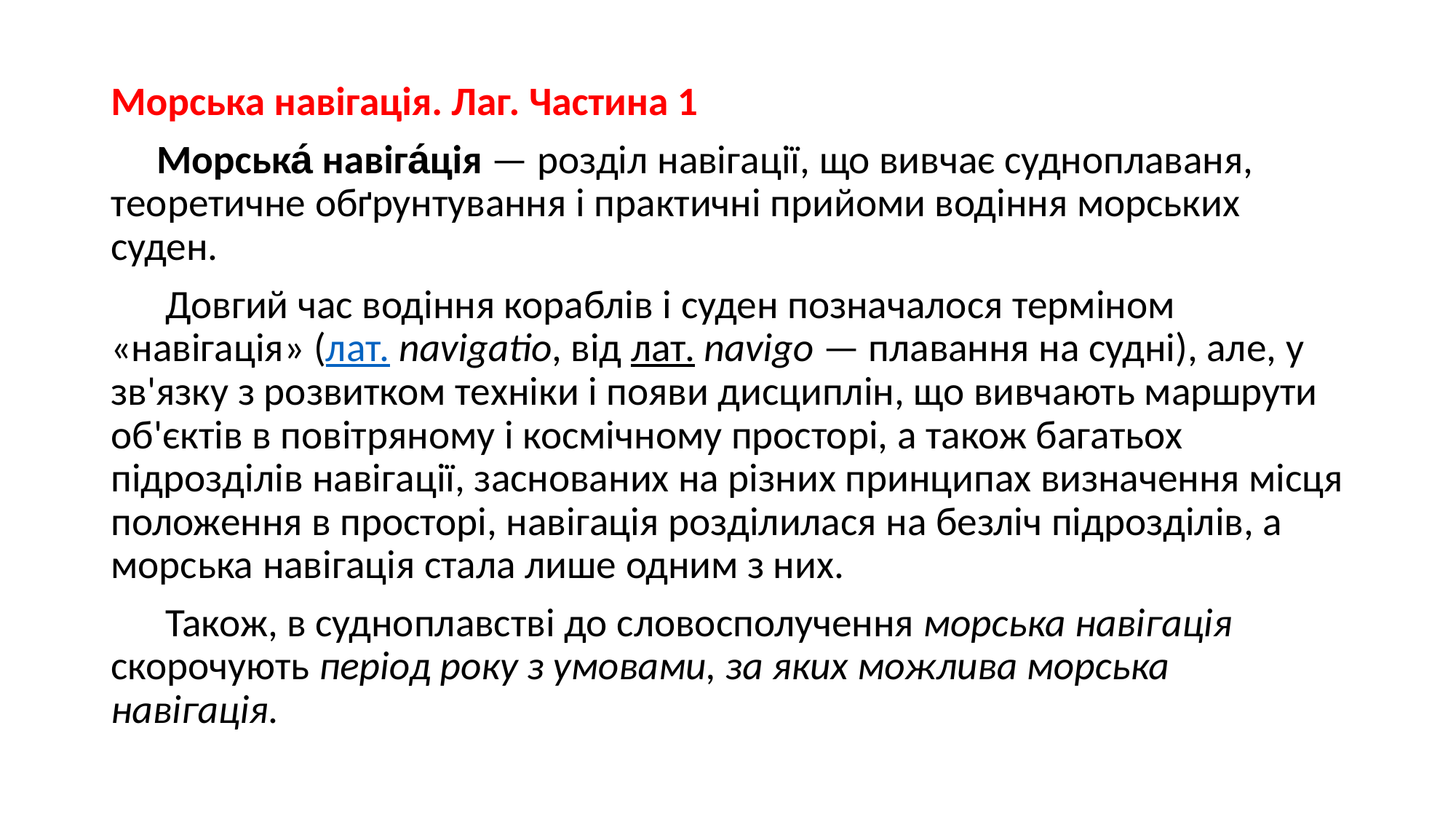

Морська навігація. Лаг. Частина 1
     Морська́ навіга́ція — розділ навігації, що вивчає судноплаваня, теоретичне обґрунтування і практичні прийоми водіння морських суден.
      Довгий час водіння кораблів і суден позначалося терміном «навігація» (лат. navigatio, від лат. navigo — плавання на судні), але, у зв'язку з розвитком техніки і появи дисциплін, що вивчають маршрути об'єктів в повітряному і космічному просторі, а також багатьох підрозділів навігації, заснованих на різних принципах визначення місця положення в просторі, навігація розділилася на безліч підрозділів, а морська навігація стала лише одним з них.
      Також, в судноплавстві до словосполучення морська навігація скорочують період року з умовами, за яких можлива морська навігація.